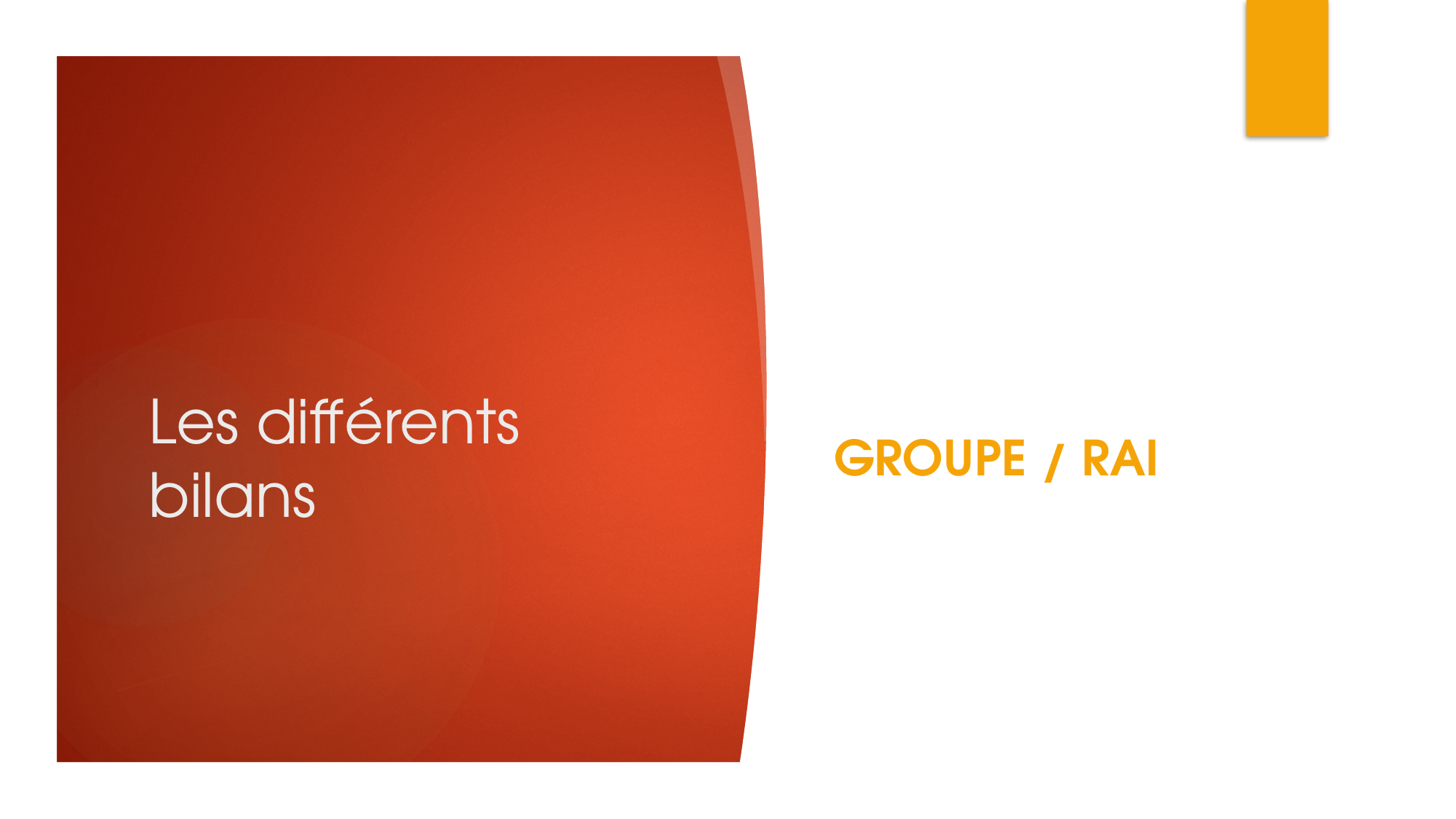

# Les différents bilans
Groupe / RAI